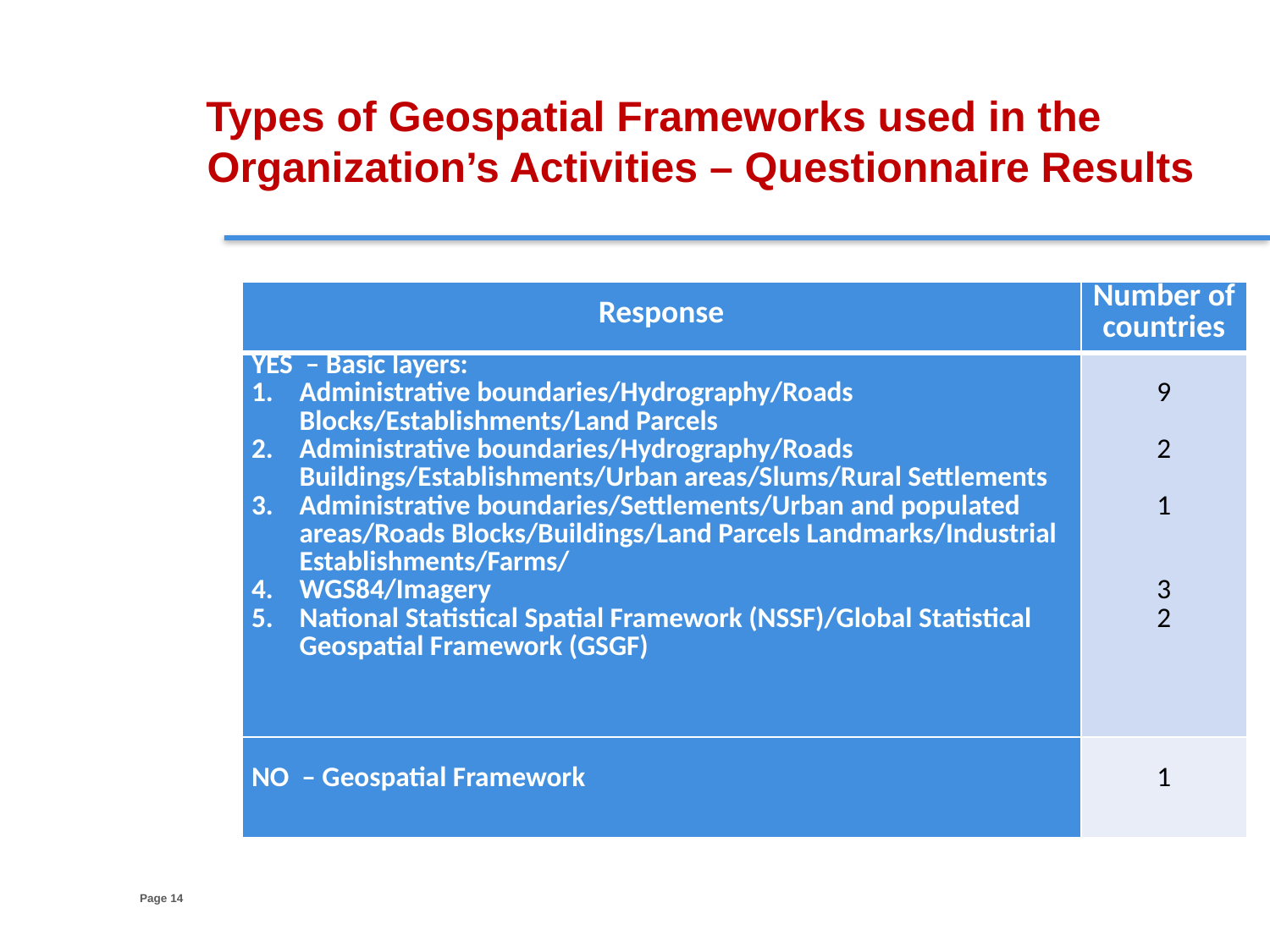

Types of Geospatial Frameworks used in the Organization’s Activities – Questionnaire Results

| Response | Number of countries |
| --- | --- |
| YES – Basic layers: Administrative boundaries/Hydrography/Roads Blocks/Establishments/Land Parcels Administrative boundaries/Hydrography/Roads Buildings/Establishments/Urban areas/Slums/Rural Settlements Administrative boundaries/Settlements/Urban and populated areas/Roads Blocks/Buildings/Land Parcels Landmarks/Industrial Establishments/Farms/ WGS84/Imagery National Statistical Spatial Framework (NSSF)/Global Statistical Geospatial Framework (GSGF) | 9   2   1   3 2 |
| NO – Geospatial Framework | 1 |